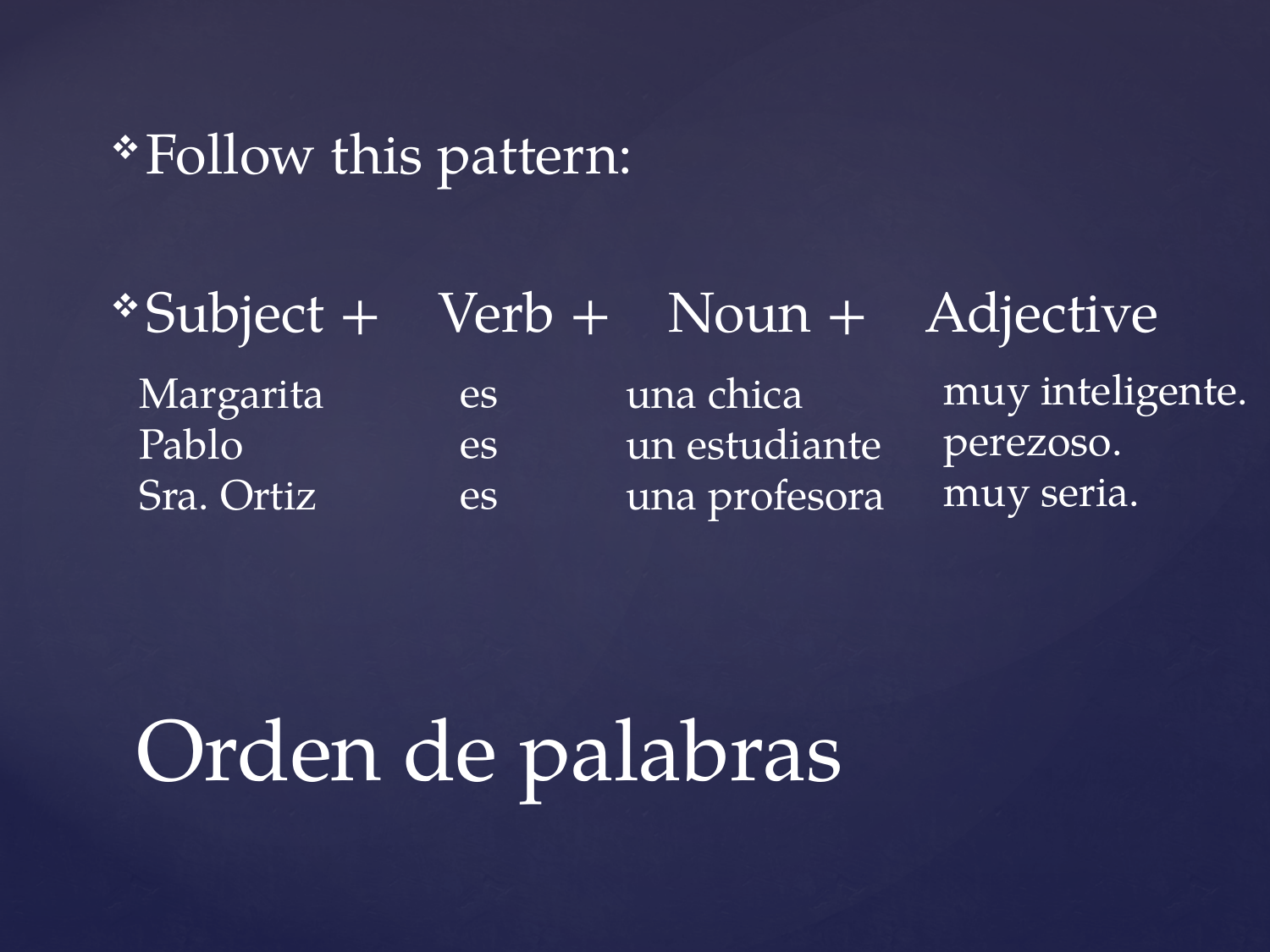

Follow this pattern:

Subject +    Verb +    Noun +    Adjective

muy inteligente.
perezoso.
muy seria.
es
es
es
Margarita
Pablo
Sra. Ortiz
una chica
un estudiante
una profesora
# Orden de palabras